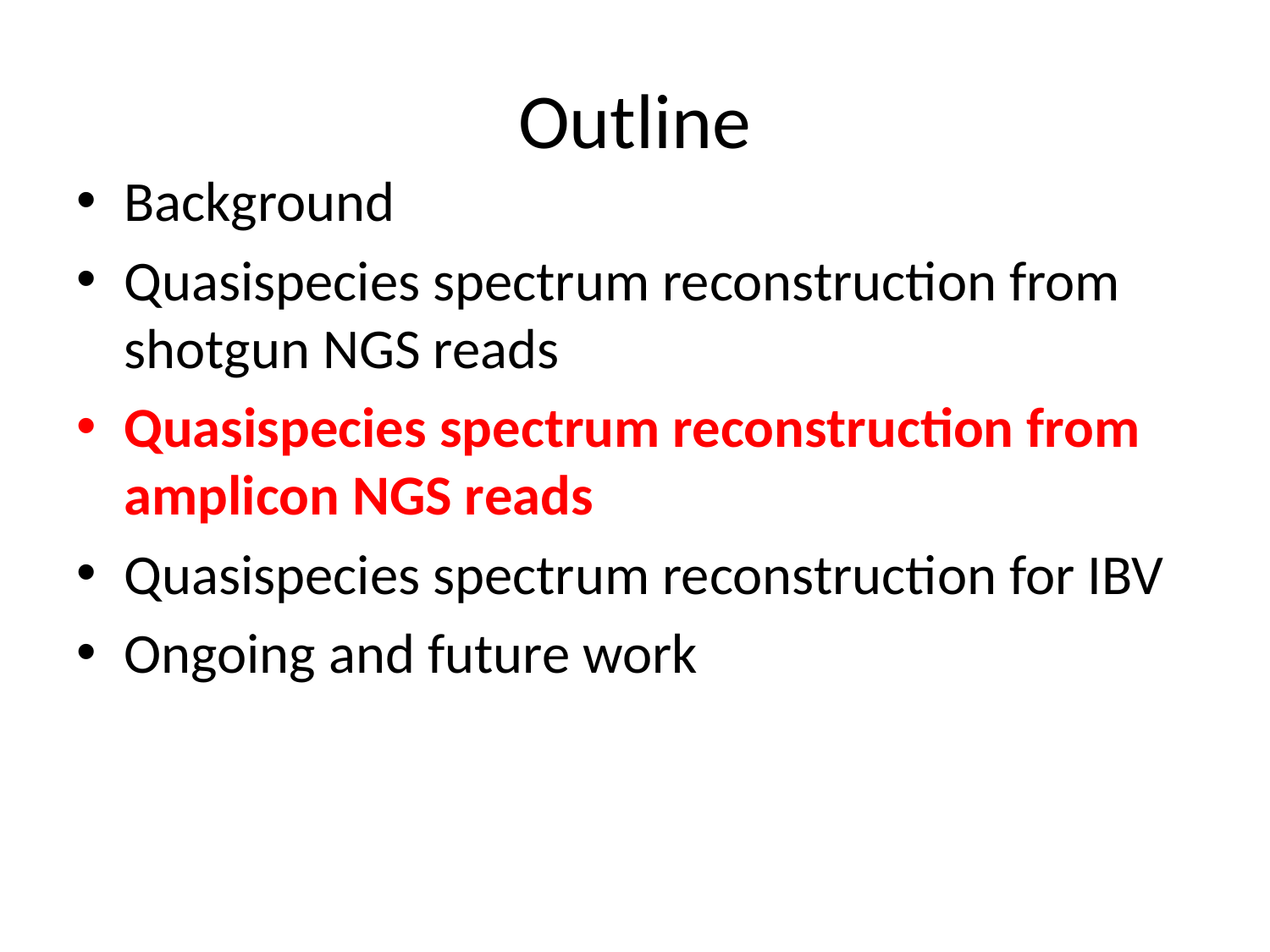

# Outline
Background
Quasispecies spectrum reconstruction from shotgun NGS reads
Quasispecies spectrum reconstruction from amplicon NGS reads
Quasispecies spectrum reconstruction for IBV
Ongoing and future work